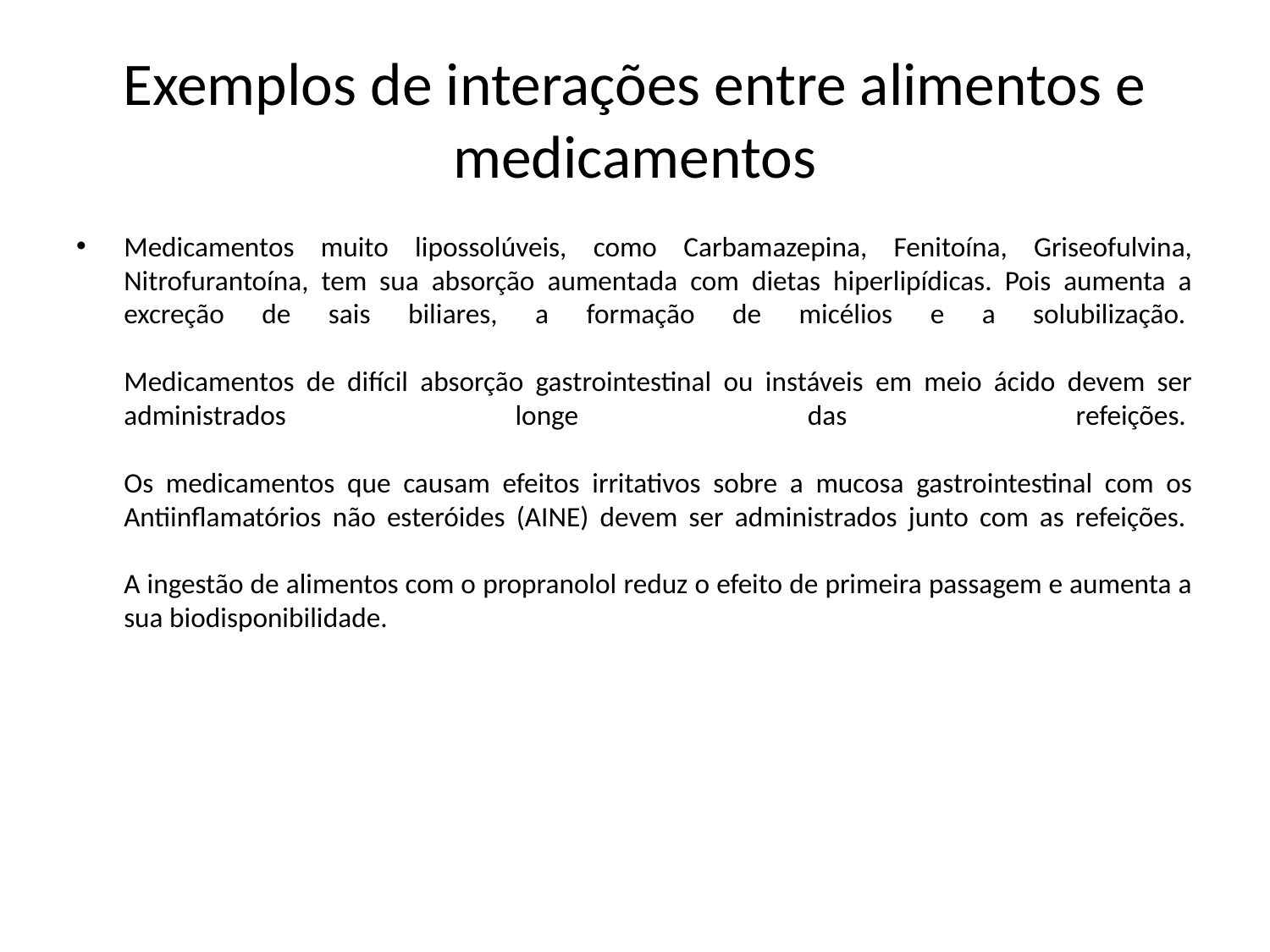

# Exemplos de interações entre alimentos e medicamentos
Medicamentos muito lipossolúveis, como Carbamazepina, Fenitoína, Griseofulvina, Nitrofurantoína, tem sua absorção aumentada com dietas hiperlipídicas. Pois aumenta a excreção de sais biliares, a formação de micélios e a solubilização. 
Medicamentos de difícil absorção gastrointestinal ou instáveis em meio ácido devem ser administrados longe das refeições. 
Os medicamentos que causam efeitos irritativos sobre a mucosa gastrointestinal com os Antiinflamatórios não esteróides (AINE) devem ser administrados junto com as refeições. 
A ingestão de alimentos com o propranolol reduz o efeito de primeira passagem e aumenta a sua biodisponibilidade.